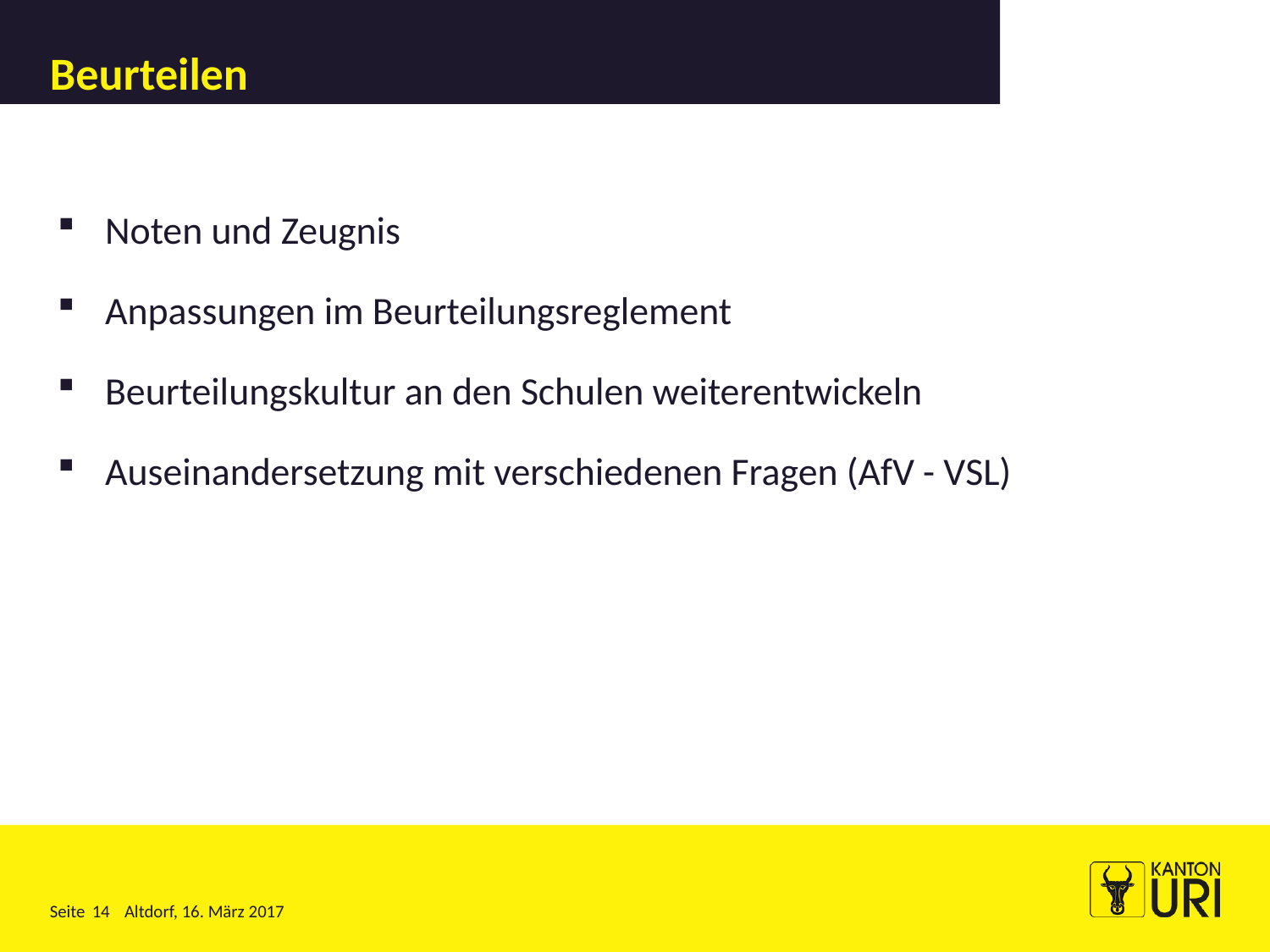

# Beurteilen

Noten und Zeugnis
Anpassungen im Beurteilungsreglement
Beurteilungskultur an den Schulen weiterentwickeln
Auseinandersetzung mit verschiedenen Fragen (AfV - VSL)

14